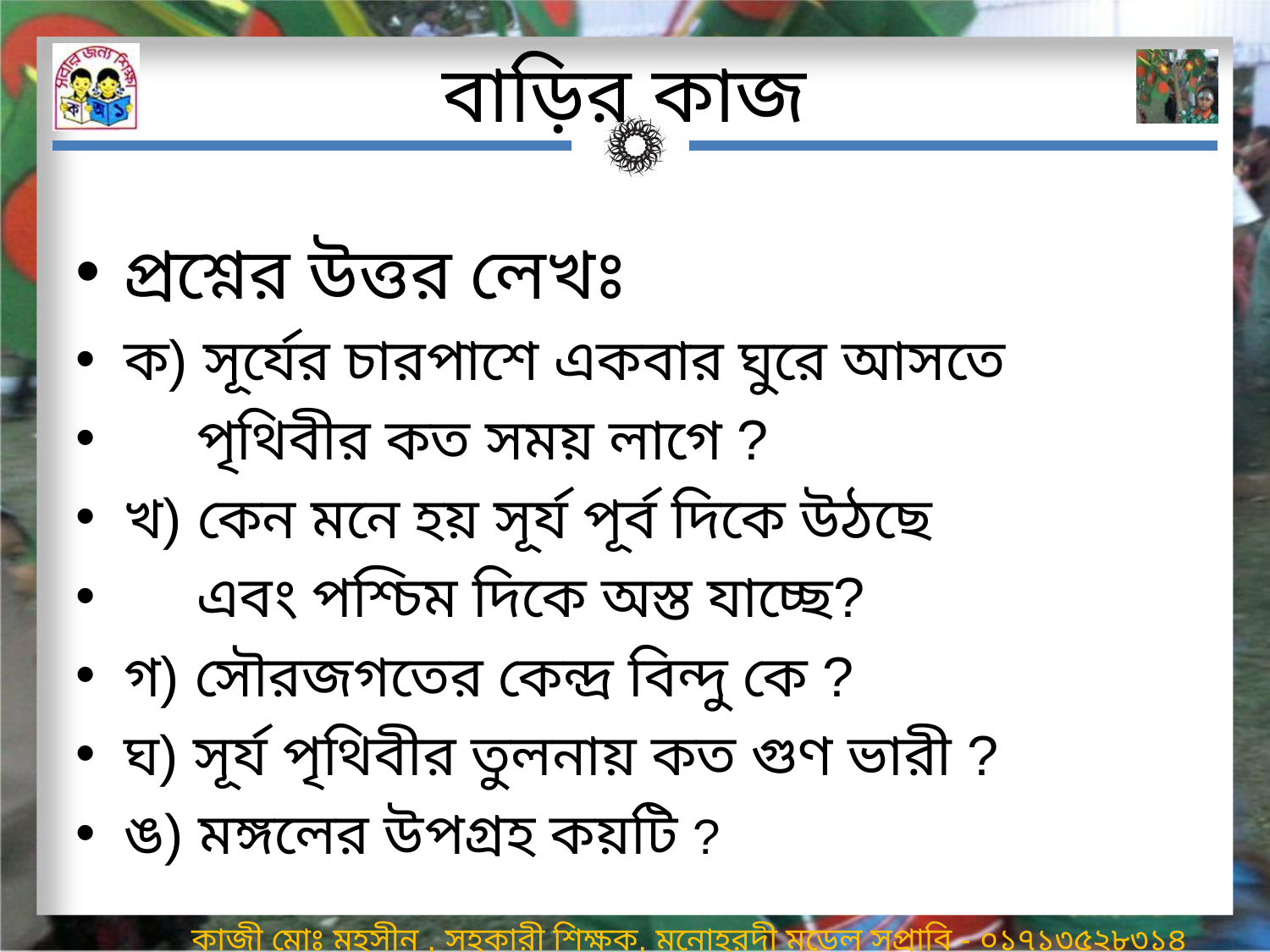

# বাড়ির কাজ
প্রশ্নের উত্তর লেখঃ
ক) সূর্যের চারপাশে একবার ঘুরে আসতে
     পৃথিবীর কত সময় লাগে ?
খ) কেন মনে হয় সূর্য পূর্ব দিকে উঠছে
     এবং পশ্চিম দিকে অস্ত যাচ্ছে?
গ) সৌরজগতের কেন্দ্র বিন্দু কে ?
ঘ) সূর্য পৃথিবীর তুলনায় কত গুণ ভারী ?
ঙ) মঙ্গলের উপগ্রহ কয়টি ?